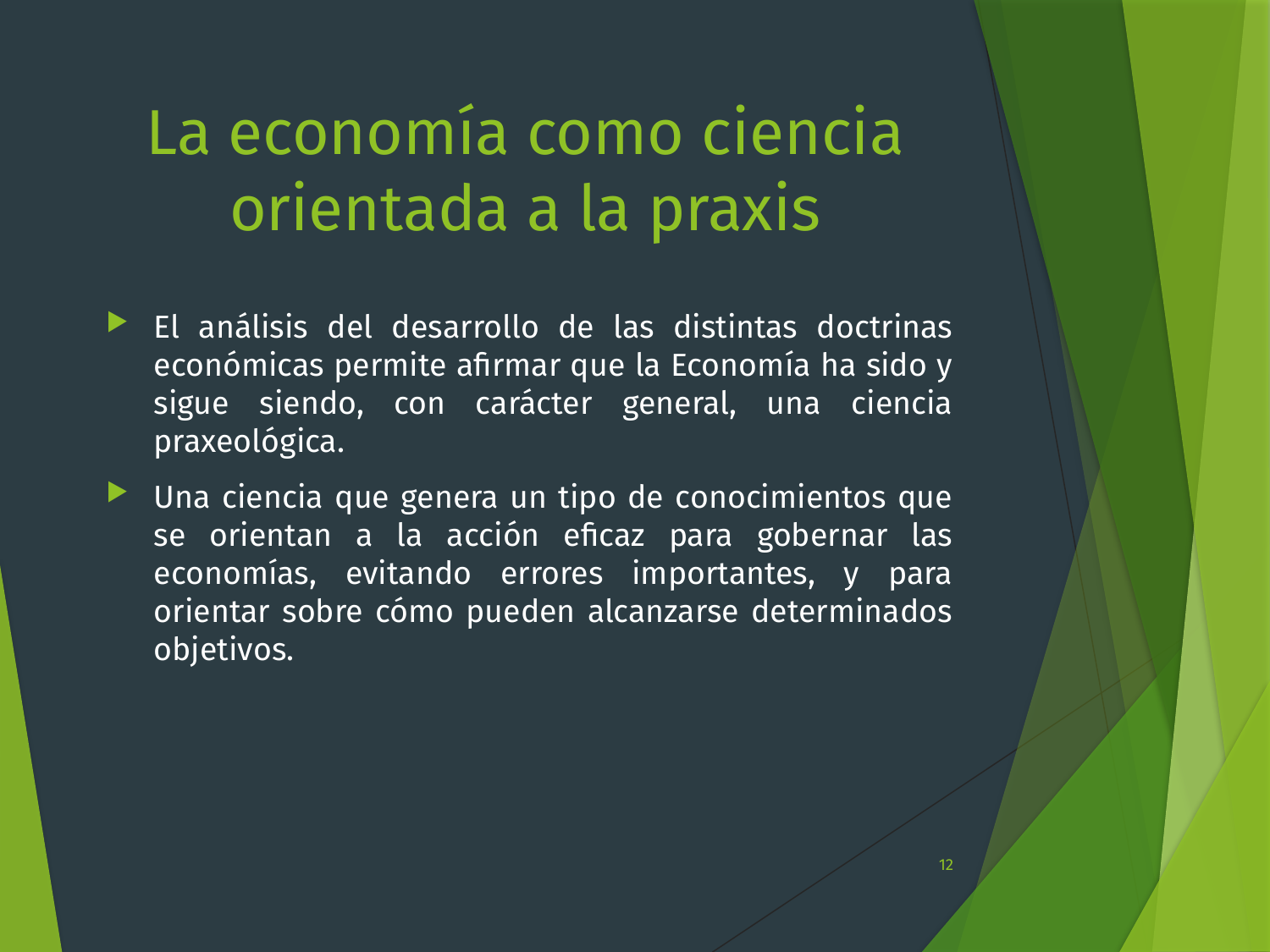

# La economía como ciencia orientada a la praxis
El análisis del desarrollo de las distintas doctrinas económicas permite afirmar que la Economía ha sido y sigue siendo, con carácter general, una ciencia praxeológica.
Una ciencia que genera un tipo de conocimientos que se orientan a la acción eficaz para gobernar las economías, evitando errores importantes, y para orientar sobre cómo pueden alcanzarse determinados objetivos.
12